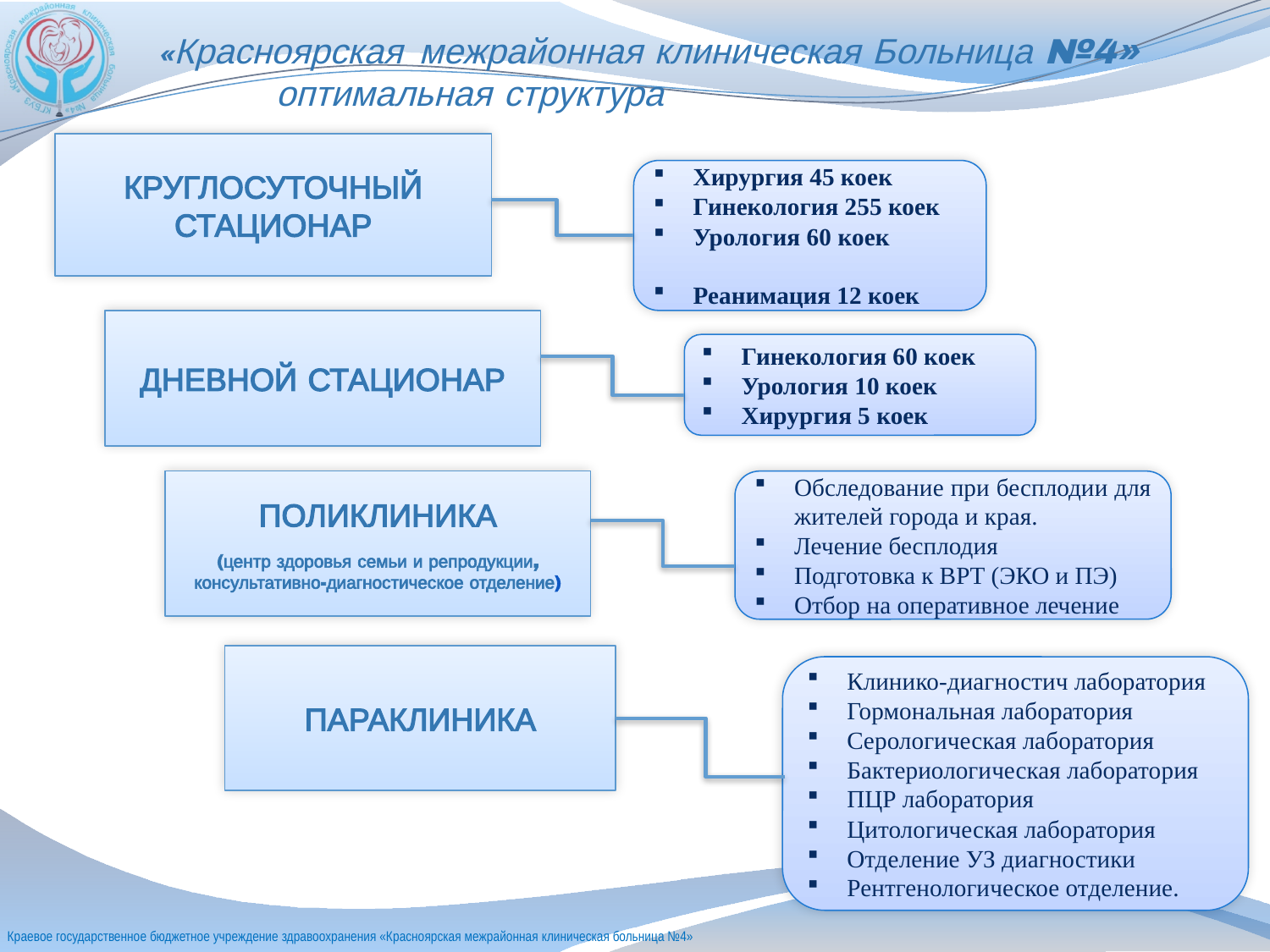

«Красноярская  межрайонная клиническая Больница №4»           оптимальная структура
КРУГЛОСУТОЧНЫЙ СТАЦИОНАР
Хирургия 45 коек
Гинекология 255 коек
Урология 60 коек
Реанимация 12 коек
ДНЕВНОЙ СТАЦИОНАР
Гинекология 60 коек
Урология 10 коек
Хирургия 5 коек
ПОЛИКЛИНИКА

(центр здоровья семьи и репродукции, консультативно-диагностическое отделение)
Обследование при бесплодии для жителей города и края.
Лечение бесплодия
Подготовка к ВРТ (ЭКО и ПЭ)
Отбор на оперативное лечение
ПАРАКЛИНИКА
Клинико-диагностич лаборатория
Гормональная лаборатория
Серологическая лаборатория
Бактериологическая лаборатория
ПЦР лаборатория
Цитологическая лаборатория
Отделение УЗ диагностики
Рентгенологическое отделение.